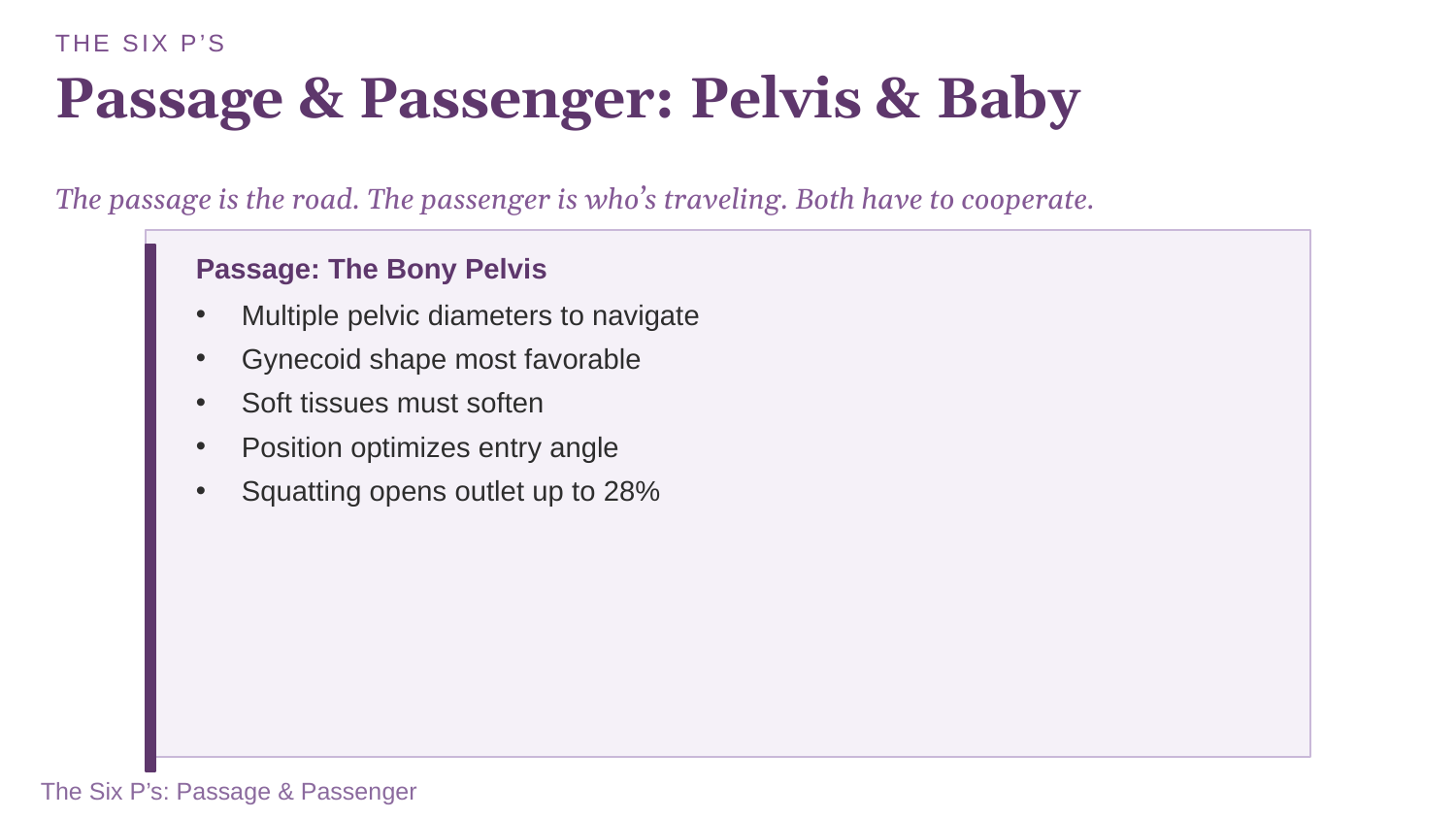

THE SIX P’S
Passage & Passenger: Pelvis & Baby
The passage is the road. The passenger is who’s traveling. Both have to cooperate.

Passage: The Bony Pelvis
Multiple pelvic diameters to navigate
Gynecoid shape most favorable
Soft tissues must soften
Position optimizes entry angle
Squatting opens outlet up to 28%
The Six P’s: Passage & Passenger